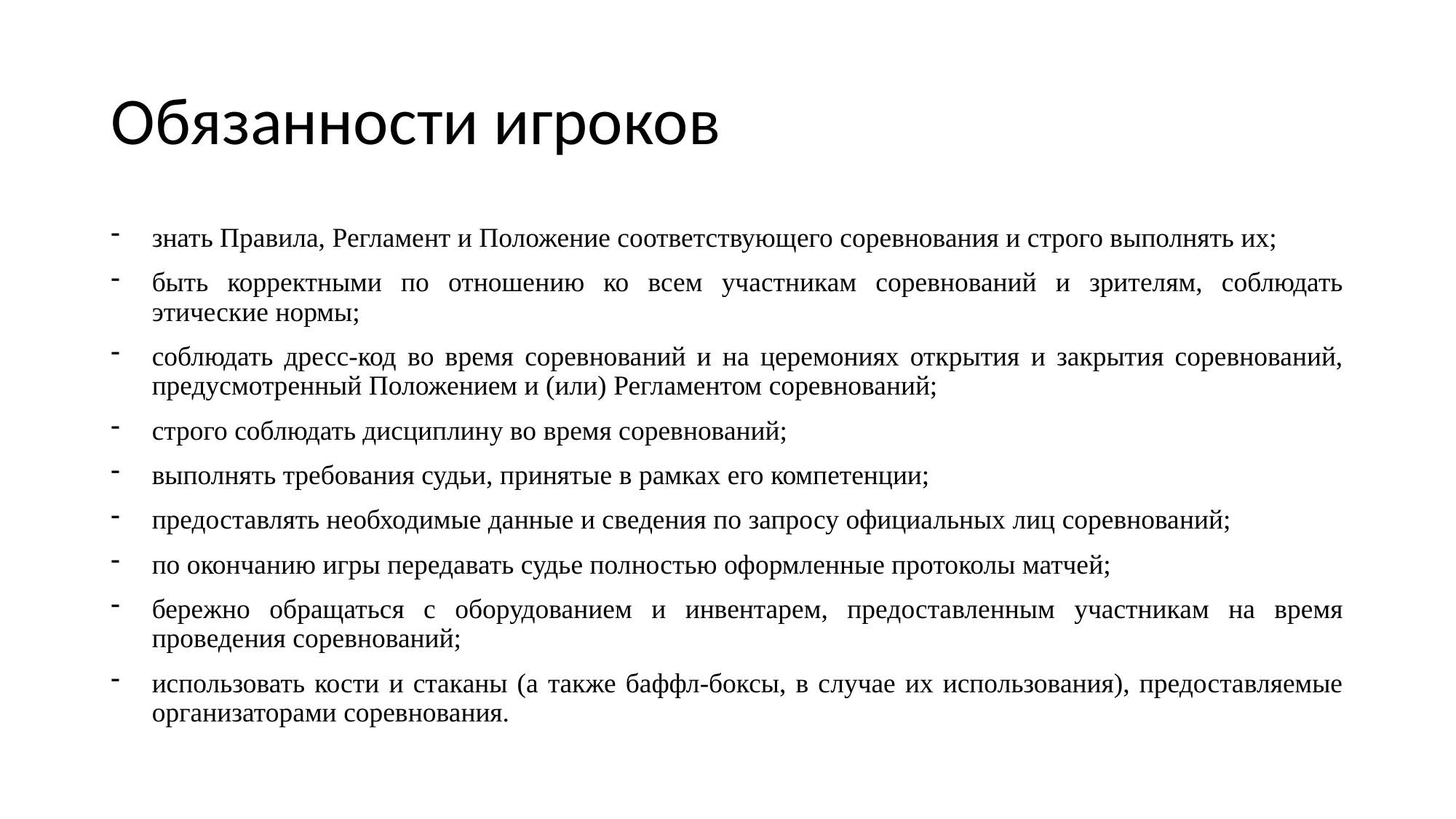

# Обязанности игроков
знать Правила, Регламент и Положение соответствующего соревнования и строго выполнять их;
быть корректными по отношению ко всем участникам соревнований и зрителям, соблюдать этические нормы;
соблюдать дресс-код во время соревнований и на церемониях открытия и закрытия соревнований, предусмотренный Положением и (или) Регламентом соревнований;
строго соблюдать дисциплину во время соревнований;
выполнять требования судьи, принятые в рамках его компетенции;
предоставлять необходимые данные и сведения по запросу официальных лиц соревнований;
по окончанию игры передавать судье полностью оформленные протоколы матчей;
бережно обращаться с оборудованием и инвентарем, предоставленным участникам на время проведения соревнований;
использовать кости и стаканы (а также баффл-боксы, в случае их использования), предоставляемые организаторами соревнования.